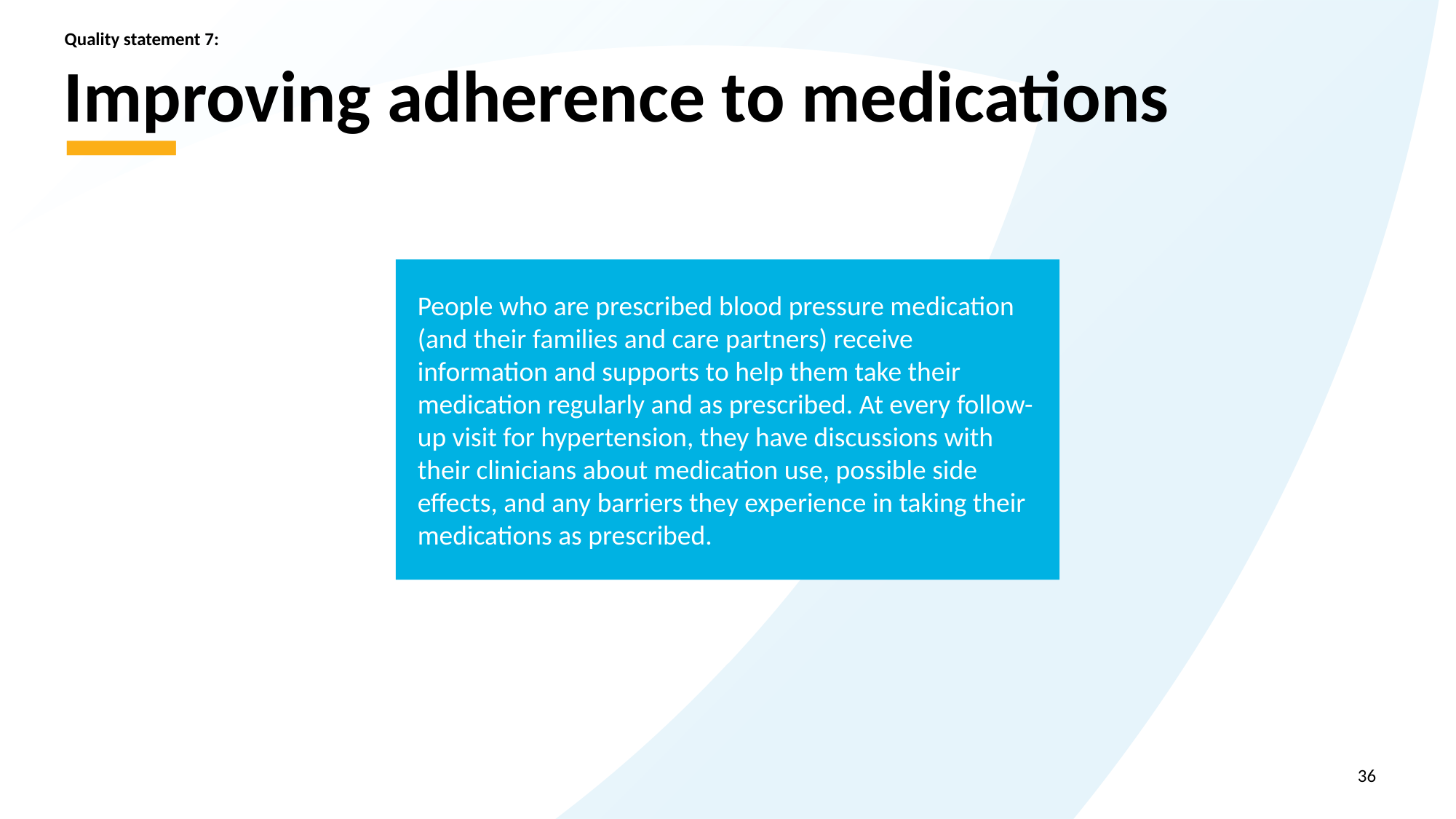

Quality statement 7:
# Improving adherence to medications
People who are prescribed blood pressure medication (and their families and care partners) receive information and supports to help them take their medication regularly and as prescribed. At every follow-up visit for hypertension, they have discussions with their clinicians about medication use, possible side effects, and any barriers they experience in taking their medications as prescribed.
36